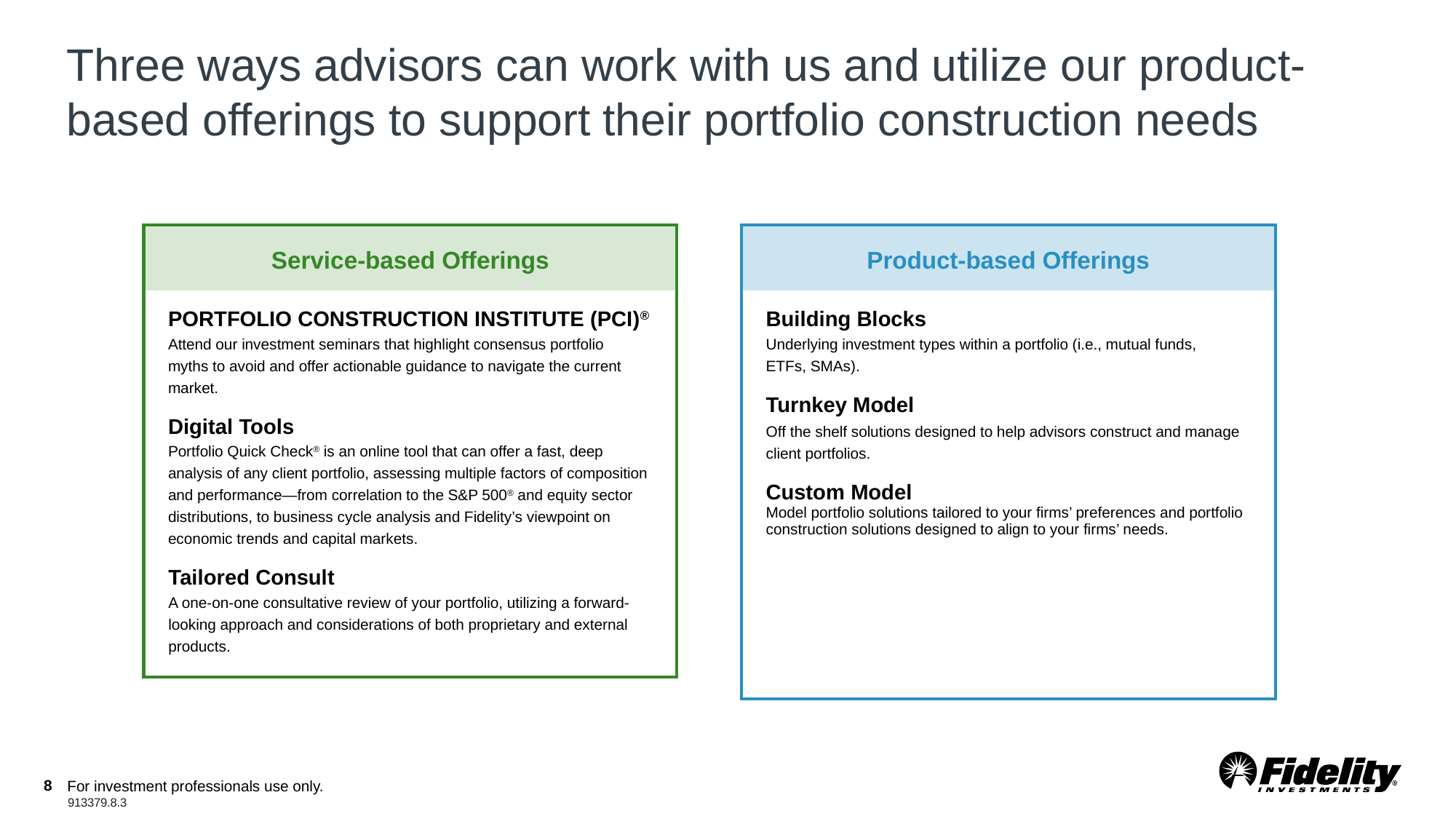

# Three ways advisors can work with us and utilize our product-based offerings to support their portfolio construction needs
| Service-based Offerings |
| --- |
| PORTFOLIO CONSTRUCTION INSTITUTE (PCI)® Attend our investment seminars that highlight consensus portfolio myths to avoid and offer actionable guidance to navigate the current market. Digital Tools Portfolio Quick Check® is an online tool that can offer a fast, deep analysis of any client portfolio, assessing multiple factors of composition and performance—from correlation to the S&P 500® and equity sector distributions, to business cycle analysis and Fidelity’s viewpoint on economic trends and capital markets. Tailored Consult A one-on-one consultative review of your portfolio, utilizing a forward-looking approach and considerations of both proprietary and external products. |
| Product-based Offerings |
| --- |
| Building Blocks Underlying investment types within a portfolio (i.e., mutual funds, ETFs, SMAs). Turnkey Model Off the shelf solutions designed to help advisors construct and manage client portfolios. Custom Model Model portfolio solutions tailored to your firms’ preferences and portfolio construction solutions designed to align to your firms’ needs. |
8
For investment professionals use only.
913379.8.3